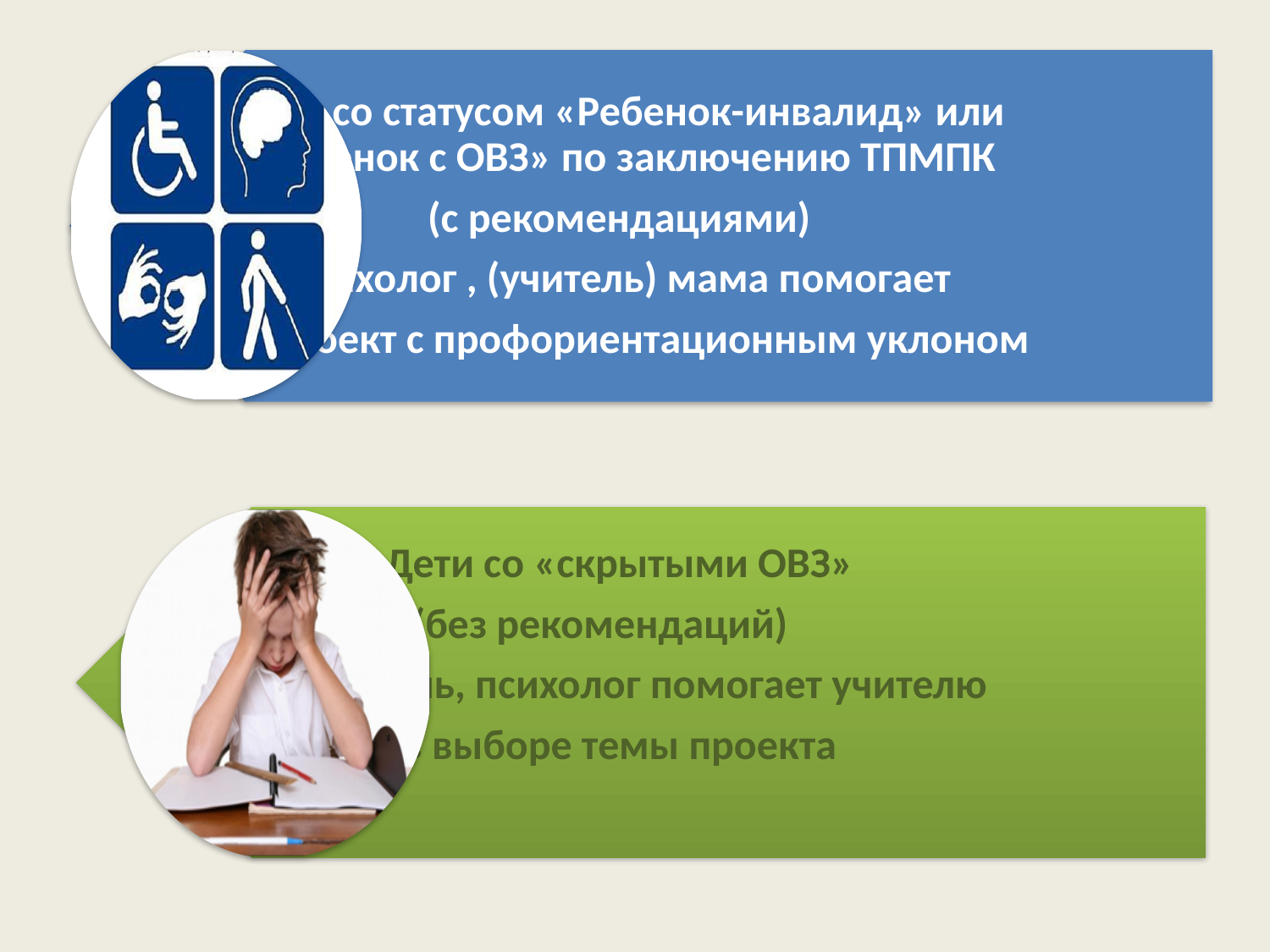

Дети со статусом «Ребенок-инвалид» или «Ребенок с ОВЗ» по заключению ТПМПК
(с рекомендациями)
Психолог , (учитель) мама помогает
      Проект с профориентационным уклоном

Дети со «скрытыми ОВЗ»
(без рекомендаций)
       Учитель, психолог помогает учителю
в выборе темы проекта